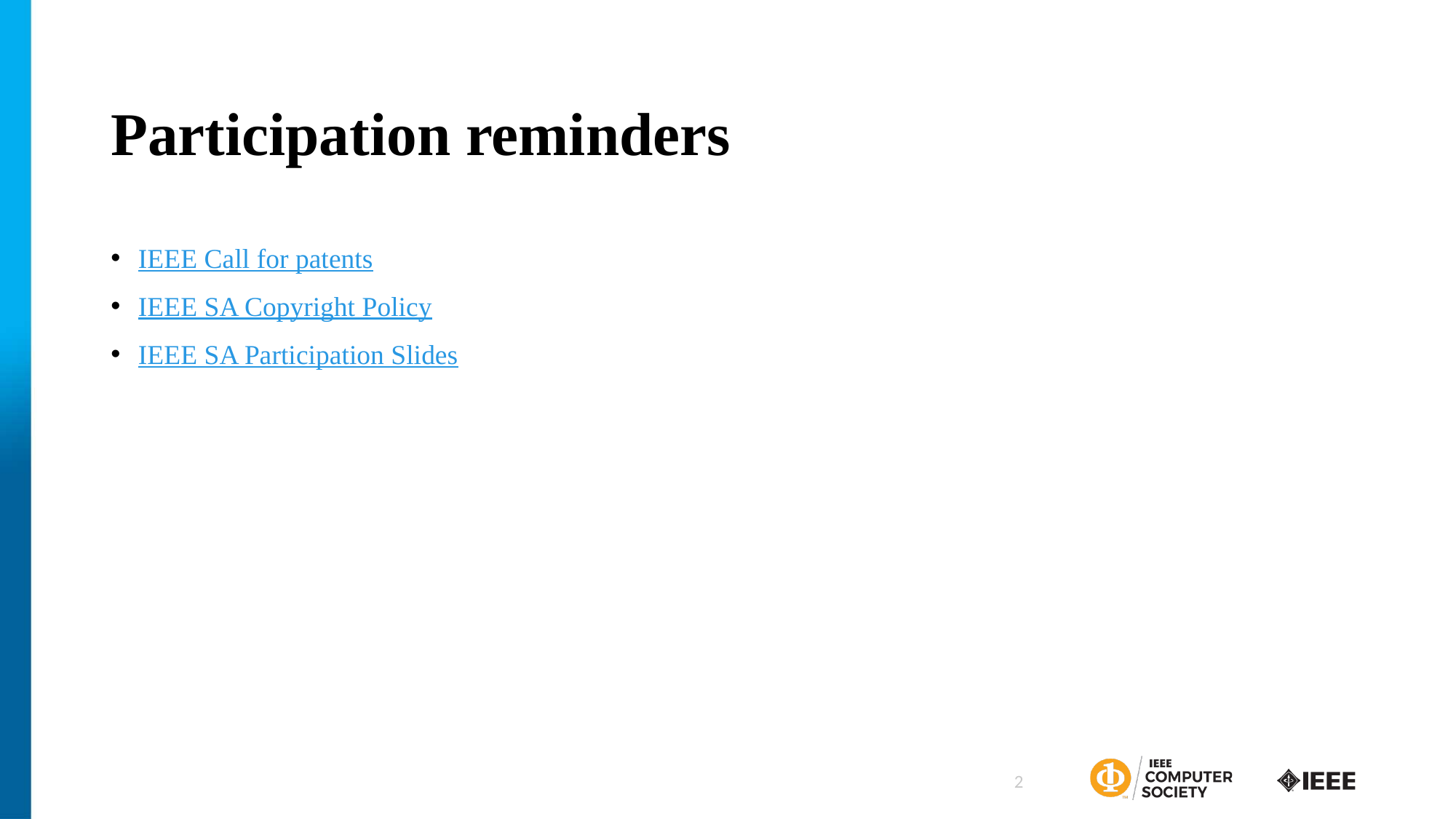

# Participation reminders
IEEE Call for patents
IEEE SA Copyright Policy
IEEE SA Participation Slides

2